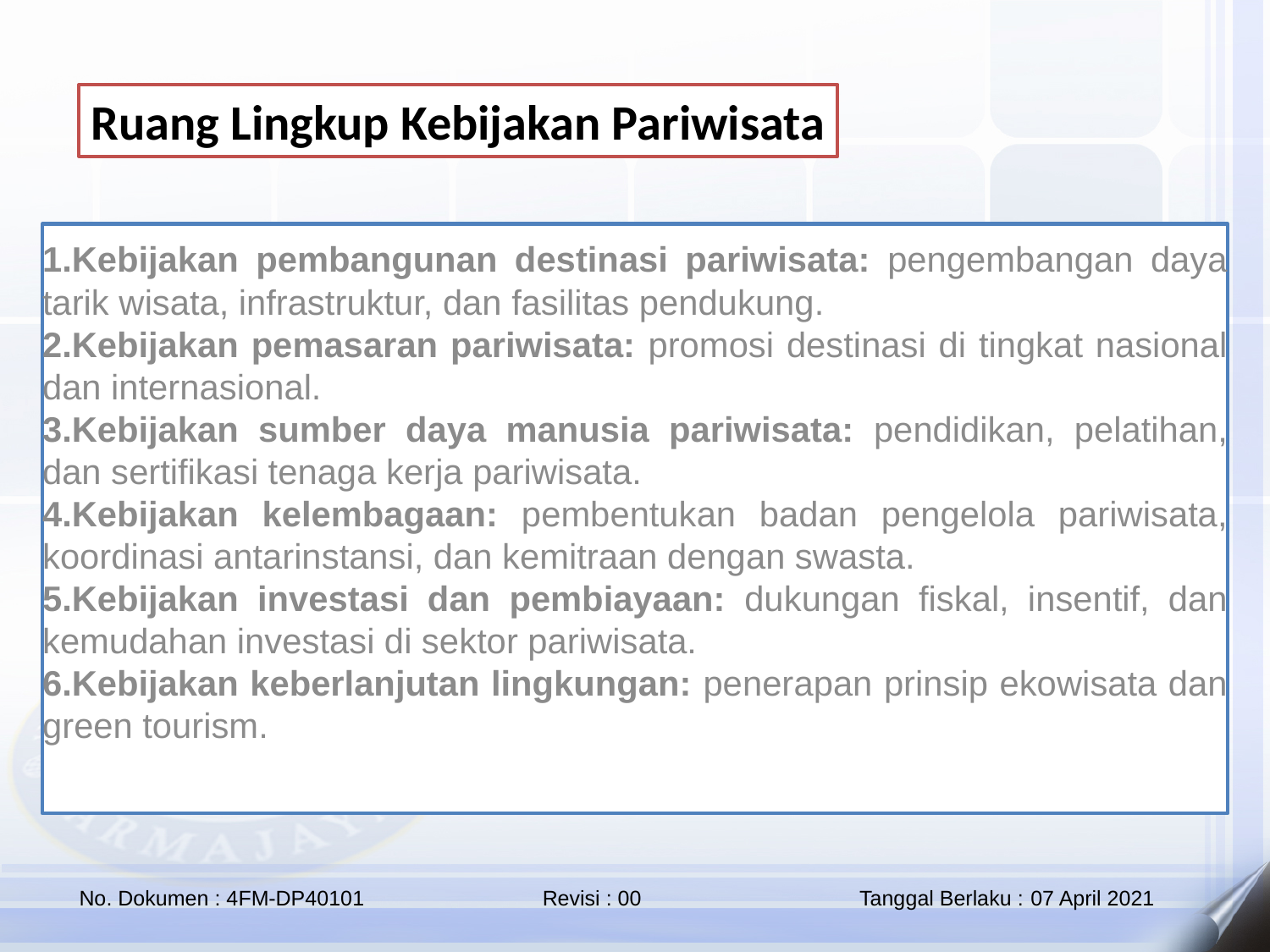

Ruang Lingkup Kebijakan Pariwisata
1.Kebijakan pembangunan destinasi pariwisata: pengembangan daya tarik wisata, infrastruktur, dan fasilitas pendukung.
2.Kebijakan pemasaran pariwisata: promosi destinasi di tingkat nasional dan internasional.
3.Kebijakan sumber daya manusia pariwisata: pendidikan, pelatihan, dan sertifikasi tenaga kerja pariwisata.
4.Kebijakan kelembagaan: pembentukan badan pengelola pariwisata, koordinasi antarinstansi, dan kemitraan dengan swasta.
5.Kebijakan investasi dan pembiayaan: dukungan fiskal, insentif, dan kemudahan investasi di sektor pariwisata.
6.Kebijakan keberlanjutan lingkungan: penerapan prinsip ekowisata dan green tourism.